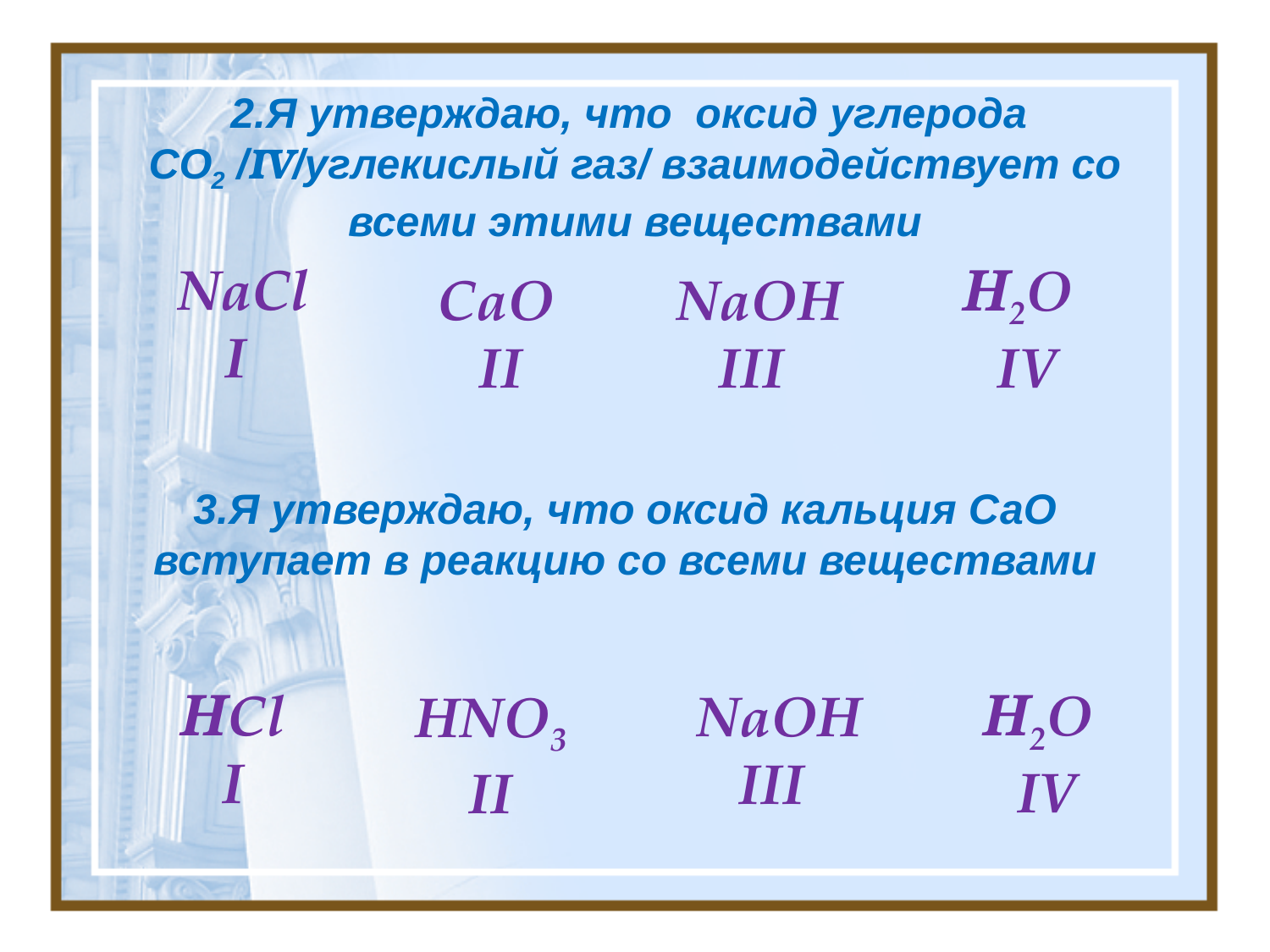

2.Я утверждаю, что  оксид углерода
СO2 /IV/углекислый газ/ взаимодействует со всеми этими веществами
NaCl
I
Н2O
IV
CaO
II
NaOH
III
3.Я утверждаю, что оксид кальция СаО вступает в реакцию со всеми веществами
НCl
I
Н2O
IV
HNO3
II
NaOH
III